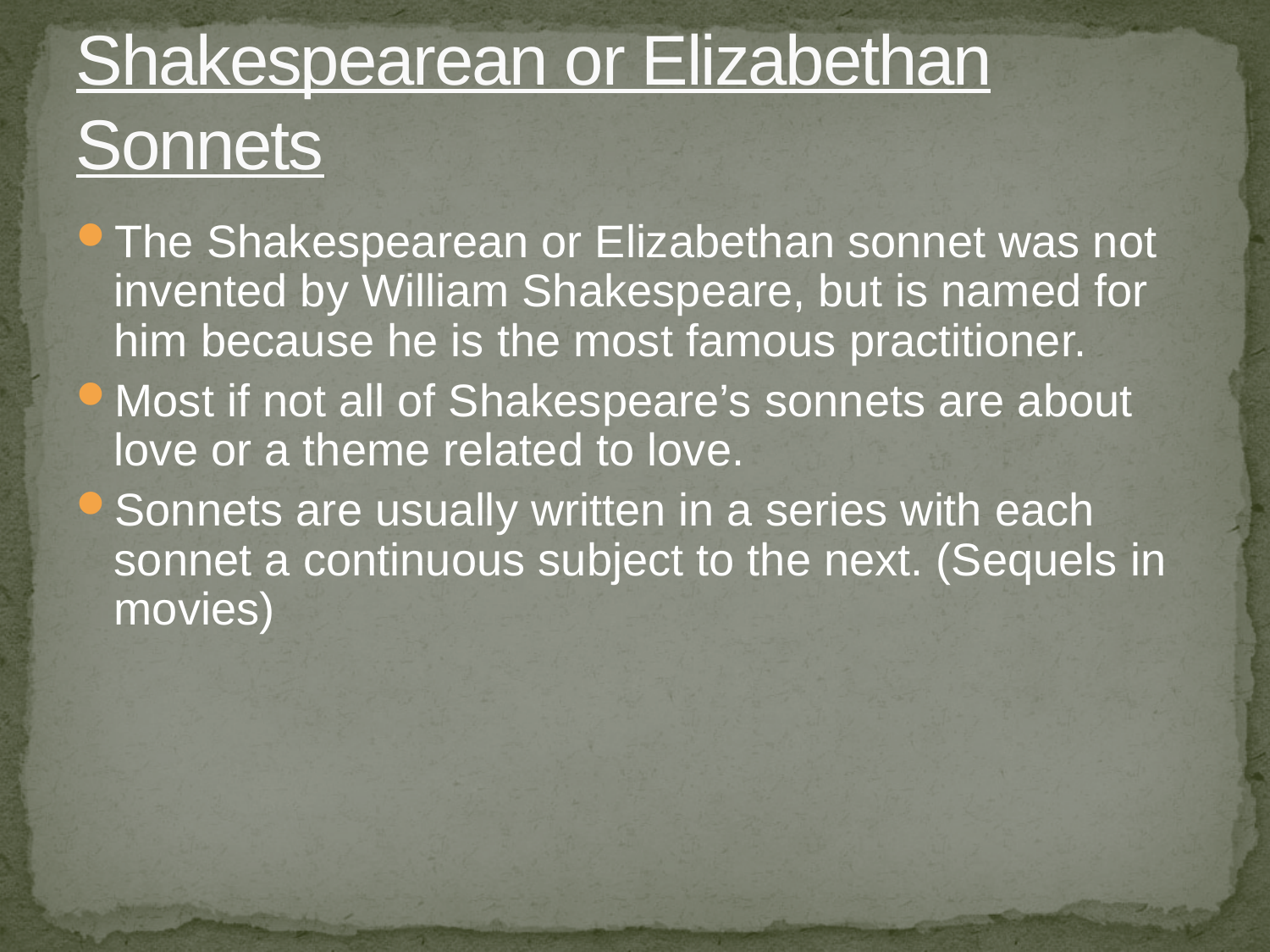

# Shakespearean or Elizabethan Sonnets
The Shakespearean or Elizabethan sonnet was not invented by William Shakespeare, but is named for him because he is the most famous practitioner.
Most if not all of Shakespeare’s sonnets are about love or a theme related to love.
Sonnets are usually written in a series with each sonnet a continuous subject to the next. (Sequels in movies)